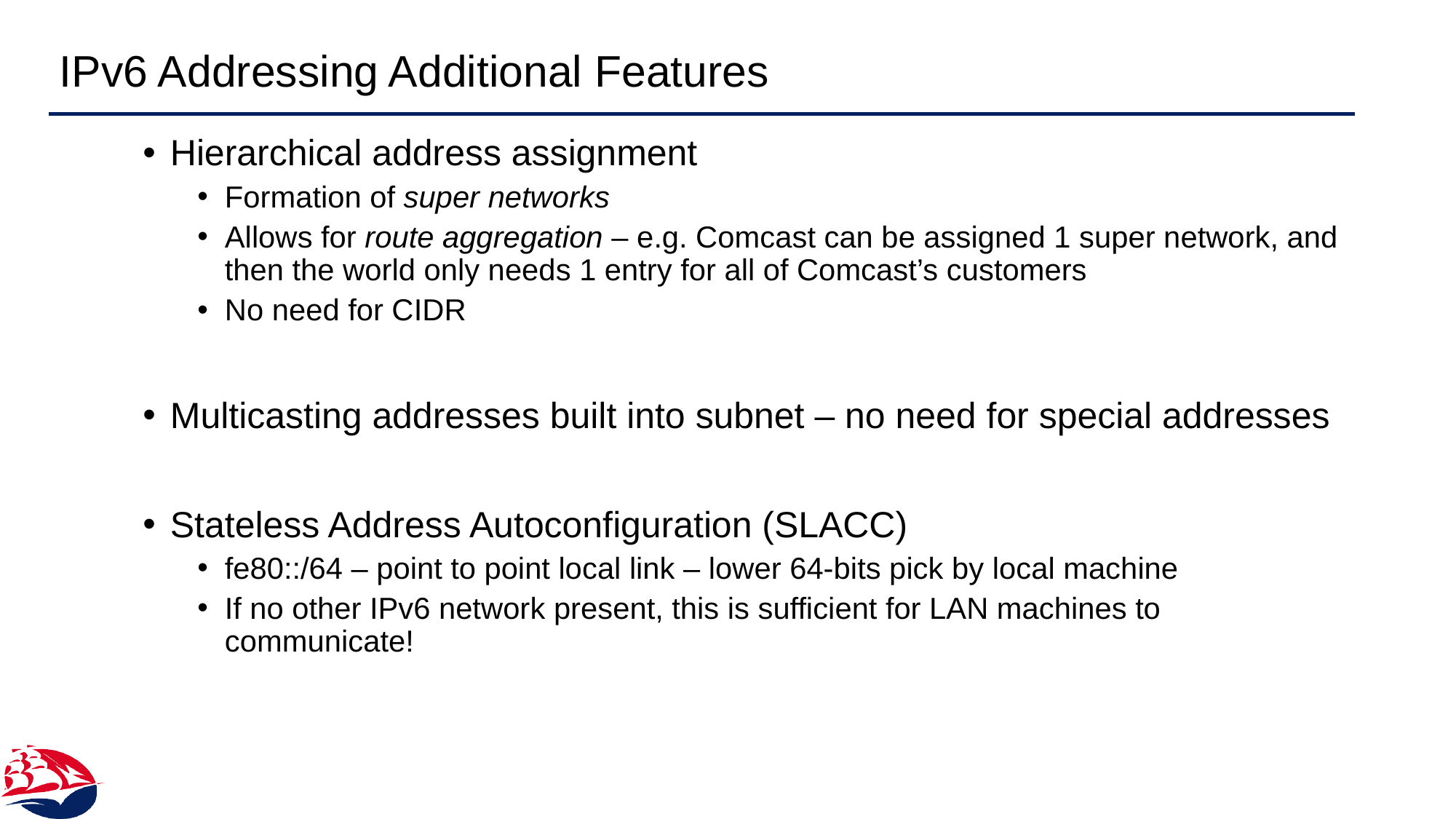

# IPv6 Addressing Additional Features
Hierarchical address assignment
Formation of super networks
Allows for route aggregation – e.g. Comcast can be assigned 1 super network, and then the world only needs 1 entry for all of Comcast’s customers
No need for CIDR

Multicasting addresses built into subnet – no need for special addresses

Stateless Address Autoconfiguration (SLACC)
fe80::/64 – point to point local link – lower 64-bits pick by local machine
If no other IPv6 network present, this is sufficient for LAN machines to communicate!